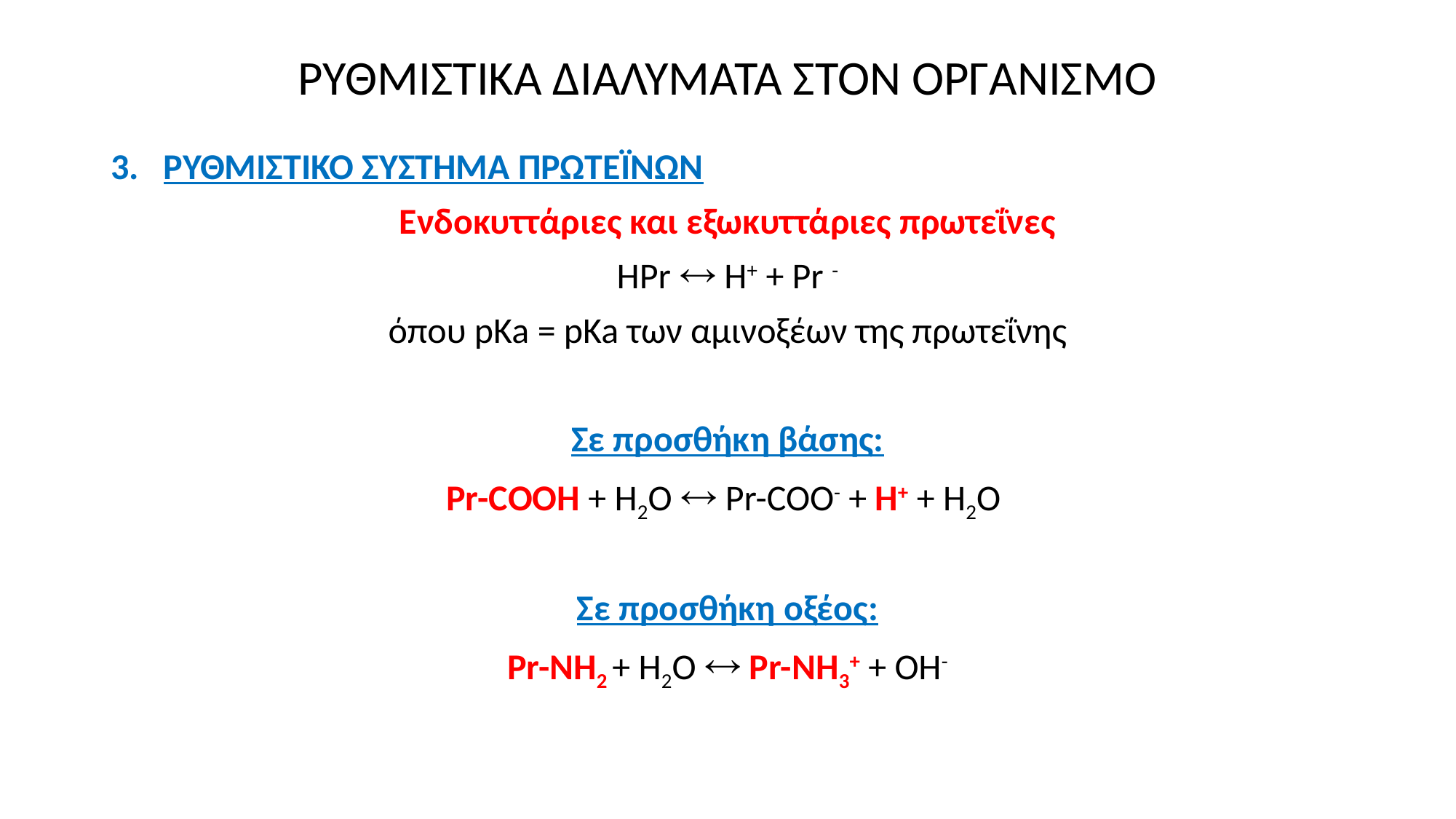

# ΡΥΘΜΙΣΤΙΚΑ ΔΙΑΛΥΜΑΤΑ ΣΤΟΝ ΟΡΓΑΝΙΣΜΟ
3.   ΡΥΘΜΙΣΤΙΚΟ ΣΥΣΤΗΜΑ ΠΡΩΤΕΪΝΩΝ
Ενδοκυττάριες και εξωκυττάριες πρωτεΐνες
HPr ↔ H+ + Pr -
όπου pKa = pKa των αμινοξέων της πρωτεΐνης

Σε προσθήκη βάσης:
Pr-COOH + H2O ↔ Pr-COO- + H+ + H2O

Σε προσθήκη οξέος:
Pr-NH2 + H2O ↔ Pr-NH3+ + OH-